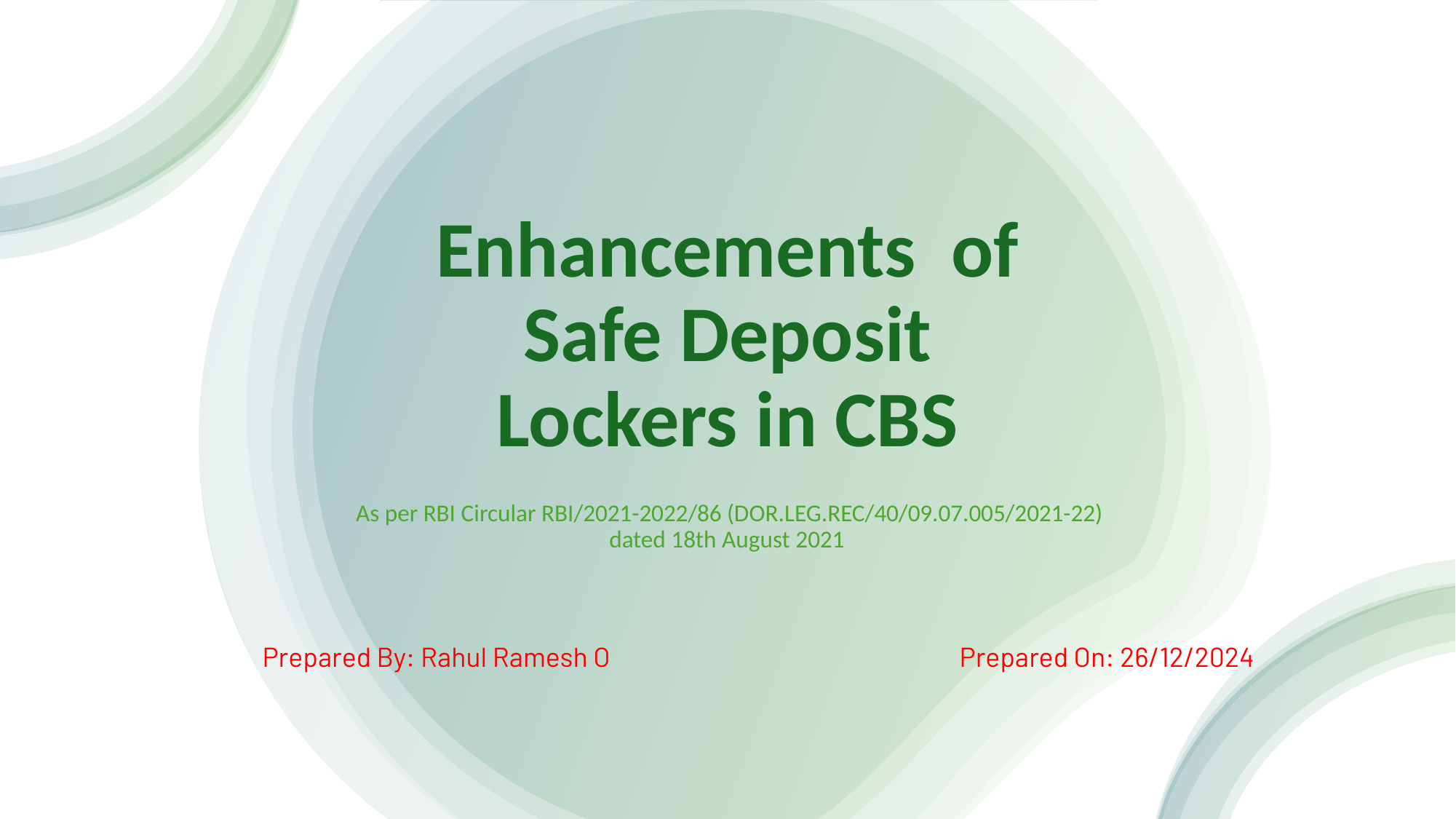

# Enhancements  of Safe Deposit Lockers in CBS
 As per RBI Circular RBI/2021-2022/86 (DOR.LEG.REC/40/09.07.005/2021-22) dated 18th August 2021

Prepared By: Rahul Ramesh O                                                                Prepared On: 26/12/2024